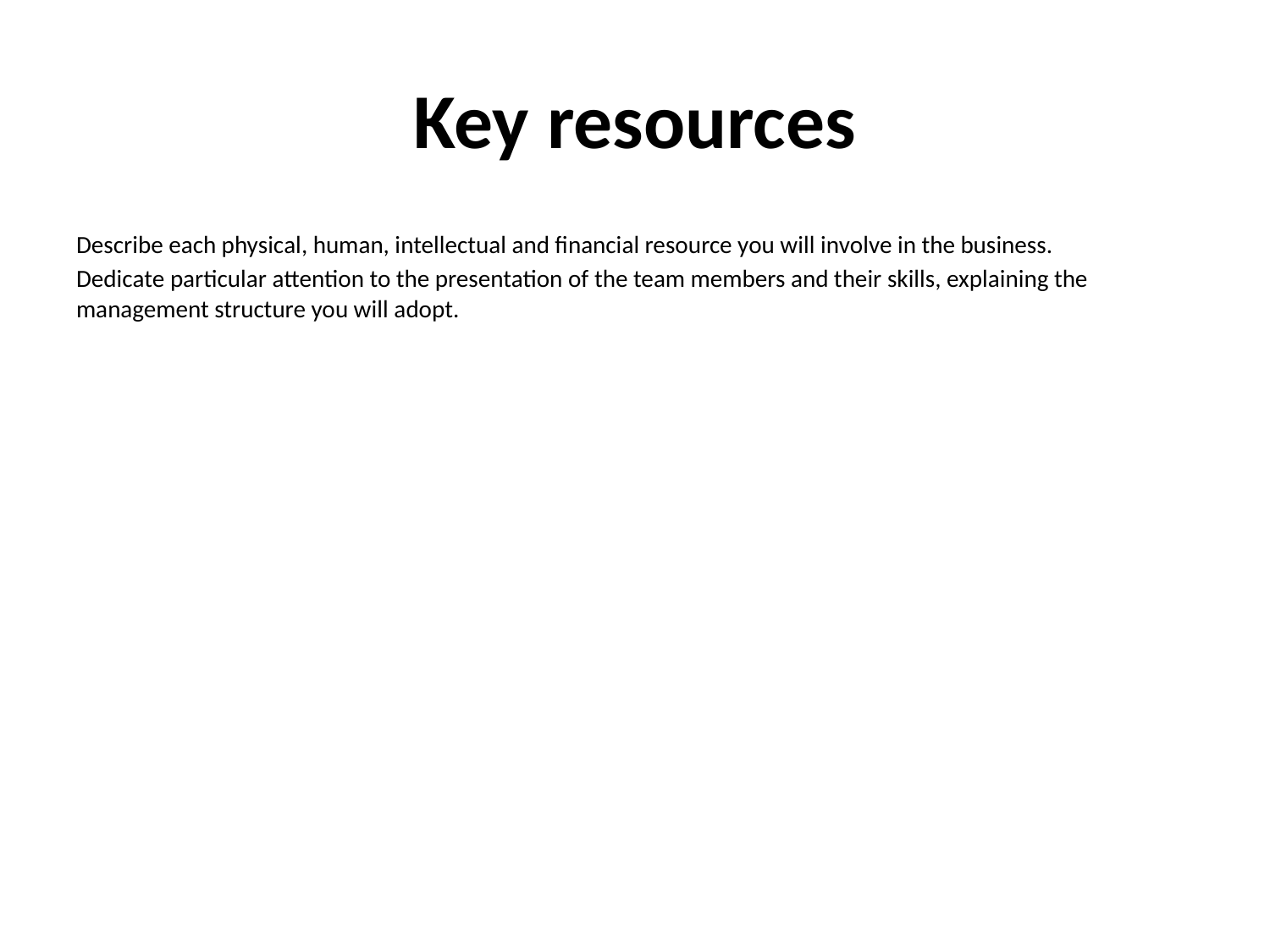

# Key resources
Describe each physical, human, intellectual and financial resource you will involve in the business.
Dedicate particular attention to the presentation of the team members and their skills, explaining the management structure you will adopt.